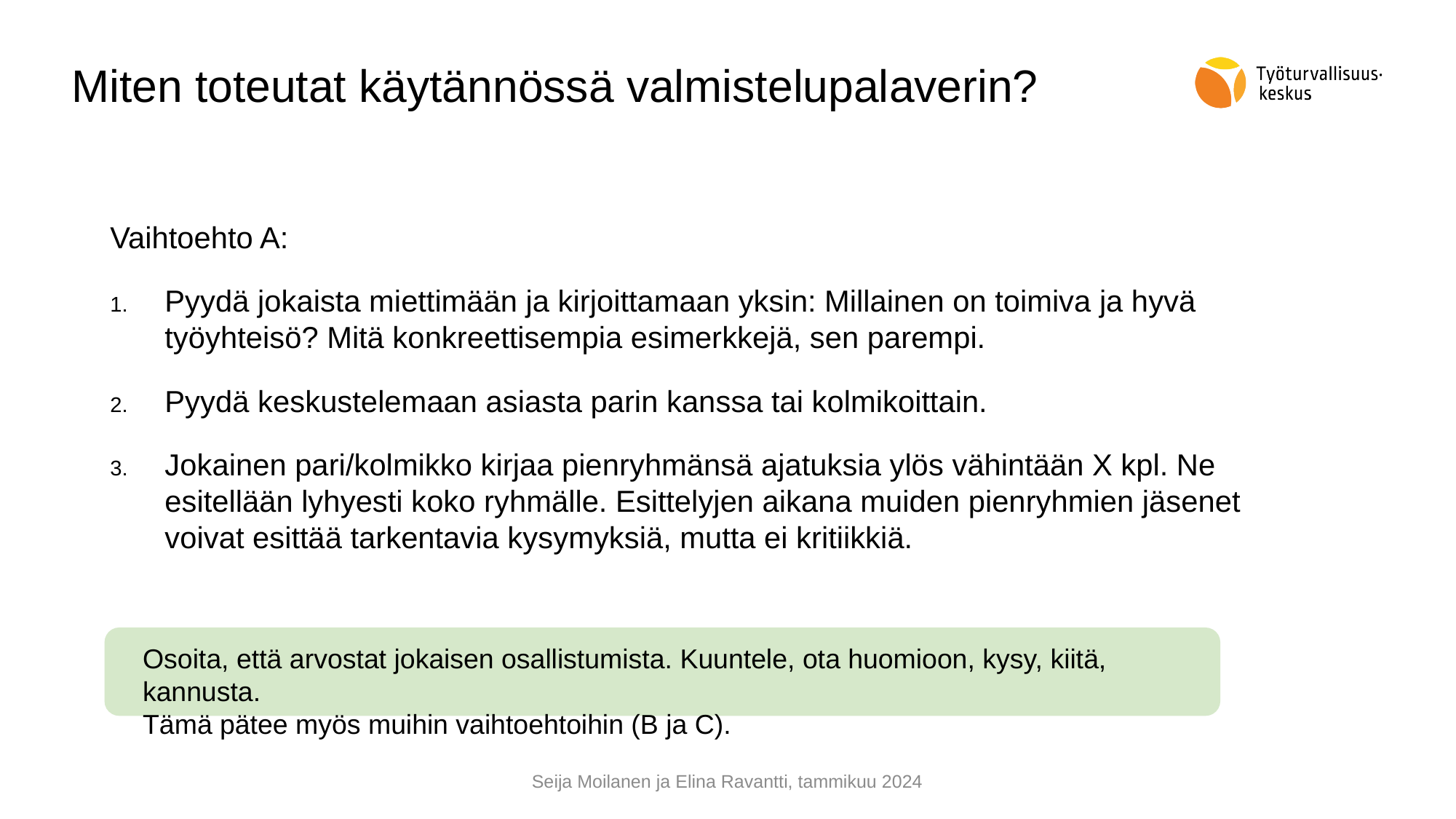

# Miten toteutat käytännössä valmistelupalaverin?
Vaihtoehto A:
Pyydä jokaista miettimään ja kirjoittamaan yksin: Millainen on toimiva ja hyvä työyhteisö? Mitä konkreettisempia esimerkkejä, sen parempi.
Pyydä keskustelemaan asiasta parin kanssa tai kolmikoittain.
Jokainen pari/kolmikko kirjaa pienryhmänsä ajatuksia ylös vähintään X kpl. Ne esitellään lyhyesti koko ryhmälle. Esittelyjen aikana muiden pienryhmien jäsenet voivat esittää tarkentavia kysymyksiä, mutta ei kritiikkiä.

Osoita, että arvostat jokaisen osallistumista. Kuuntele, ota huomioon, kysy, kiitä, kannusta.
Tämä pätee myös muihin vaihtoehtoihin (B ja C).

Seija Moilanen ja Elina Ravantti, tammikuu 2024